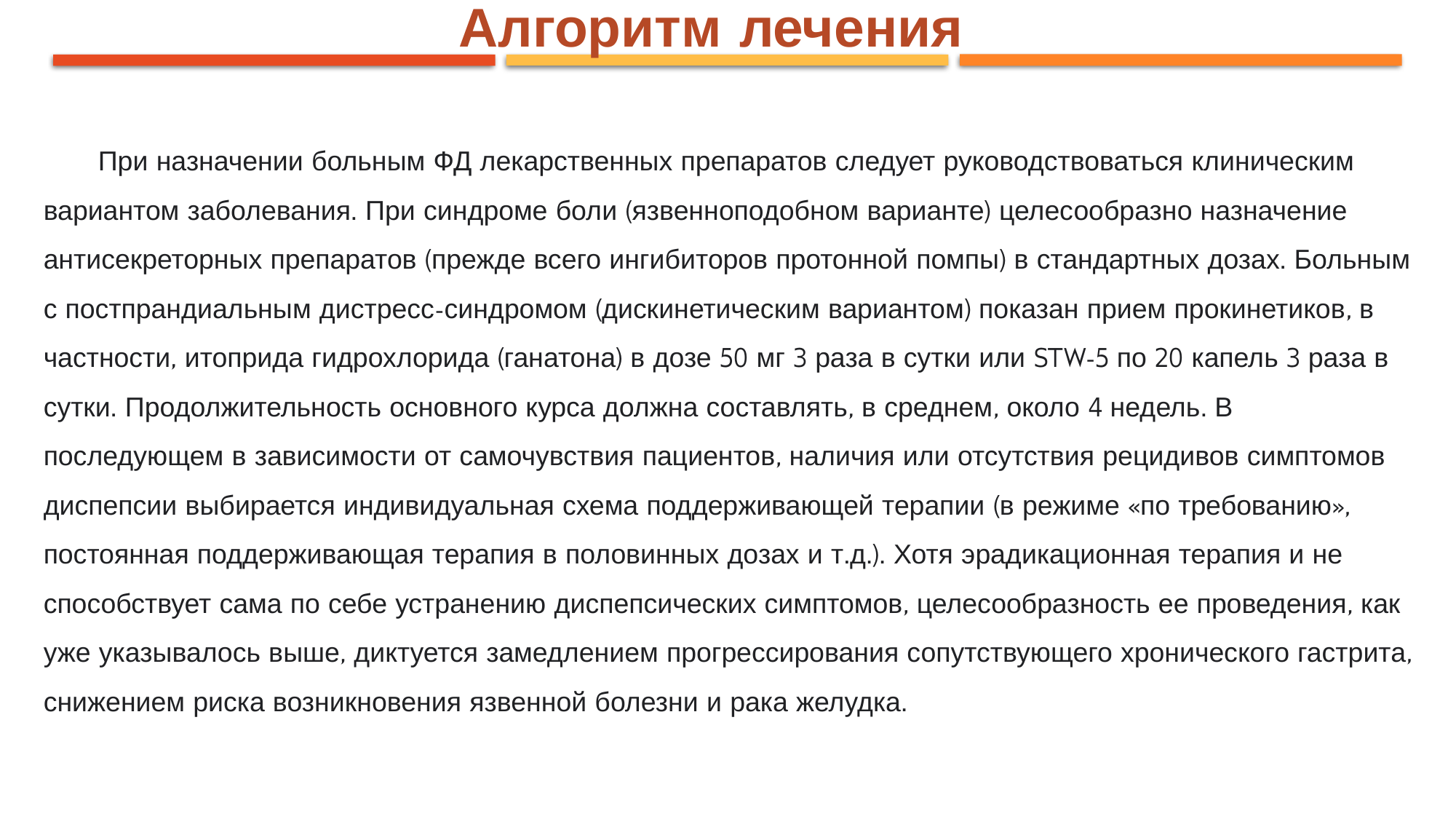

Алгоритм лечения
При назначении больным ФД лекарственных препаратов следует руководствоваться клиническим вариантом заболевания. При синдроме боли (язвенноподобном варианте) целесообразно назначение антисекреторных препаратов (прежде всего ингибиторов протонной помпы) в стандартных дозах. Больным с постпрандиальным дистресс-синдромом (дискинетическим вариантом) показан прием прокинетиков, в частности, итоприда гидрохлорида (ганатона) в дозе 50 мг 3 раза в сутки или STW-5 по 20 капель 3 раза в сутки. Продолжительность основного курса должна составлять, в среднем, около 4 недель. В последующем в зависимости от самочувствия пациентов, наличия или отсутствия рецидивов симптомов диспепсии выбирается индивидуальная схема поддерживающей терапии (в режиме «по требованию», постоянная поддерживающая терапия в половинных дозах и т.д.). Хотя эрадикационная терапия и не способствует сама по себе устранению диспепсических симптомов, целесообразность ее проведения, как уже указывалось выше, диктуется замедлением прогрессирования сопутствующего хронического гастрита, снижением риска возникновения язвенной болезни и рака желудка.